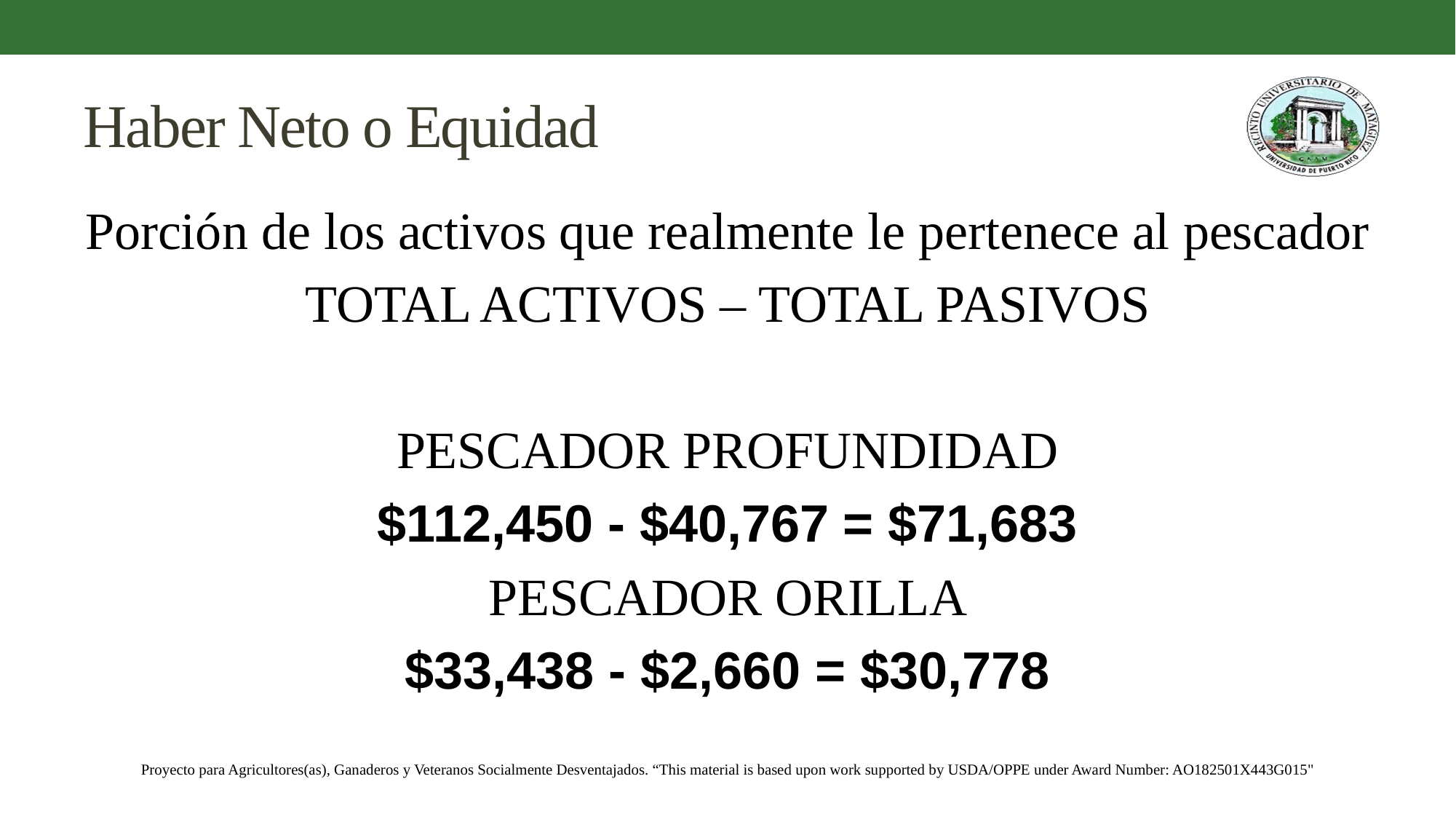

# Haber Neto o Equidad
Porción de los activos que realmente le pertenece al pescador
TOTAL ACTIVOS – TOTAL PASIVOS

PESCADOR PROFUNDIDAD
$112,450 - $40,767 = $71,683
PESCADOR ORILLA
$33,438 - $2,660 = $30,778